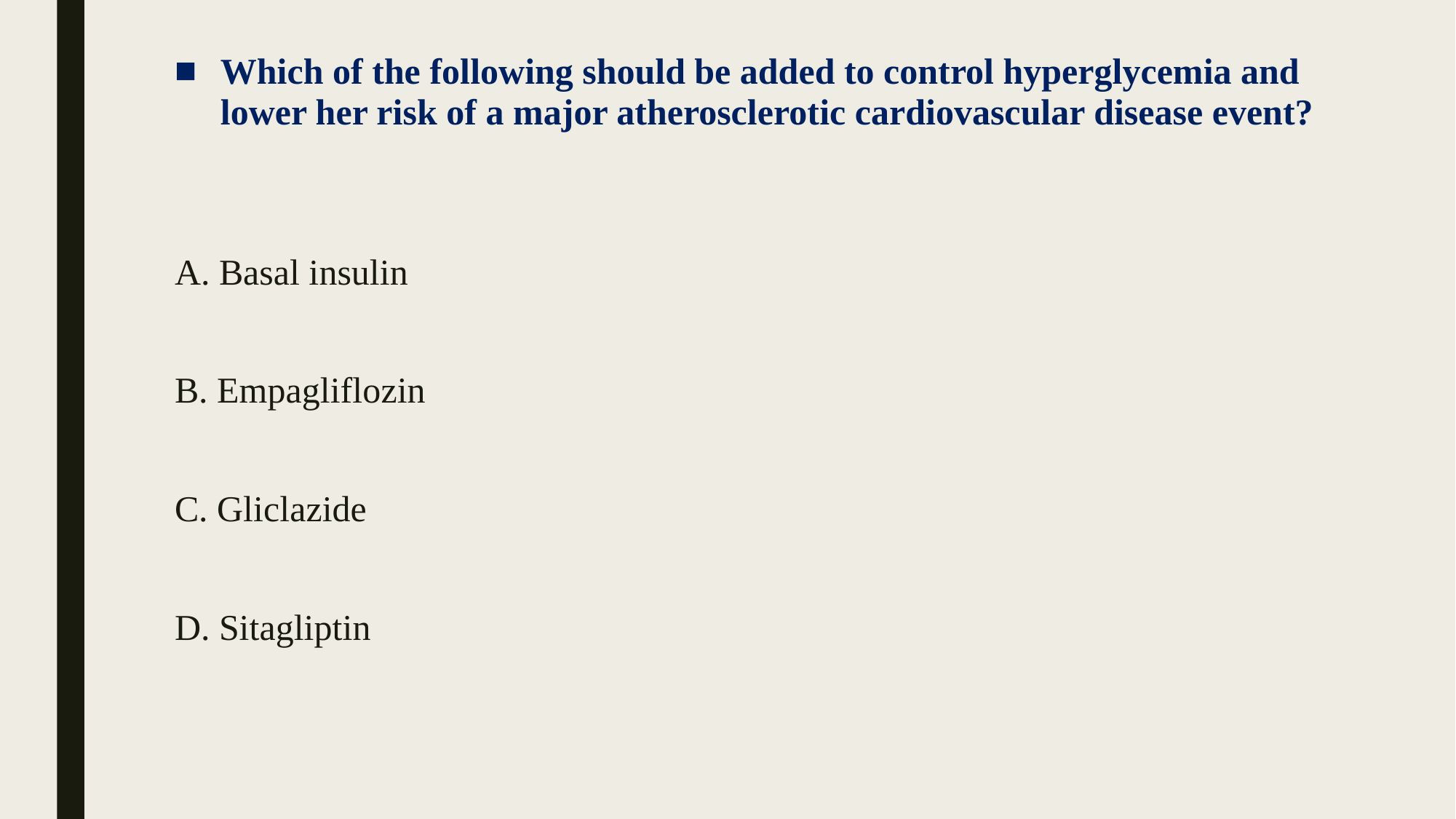

Which of the following should be added to control hyperglycemia and lower her risk of a major atherosclerotic cardiovascular disease event?

A. Basal insulin

B. Empagliflozin

C. Gliclazide

D. Sitagliptin